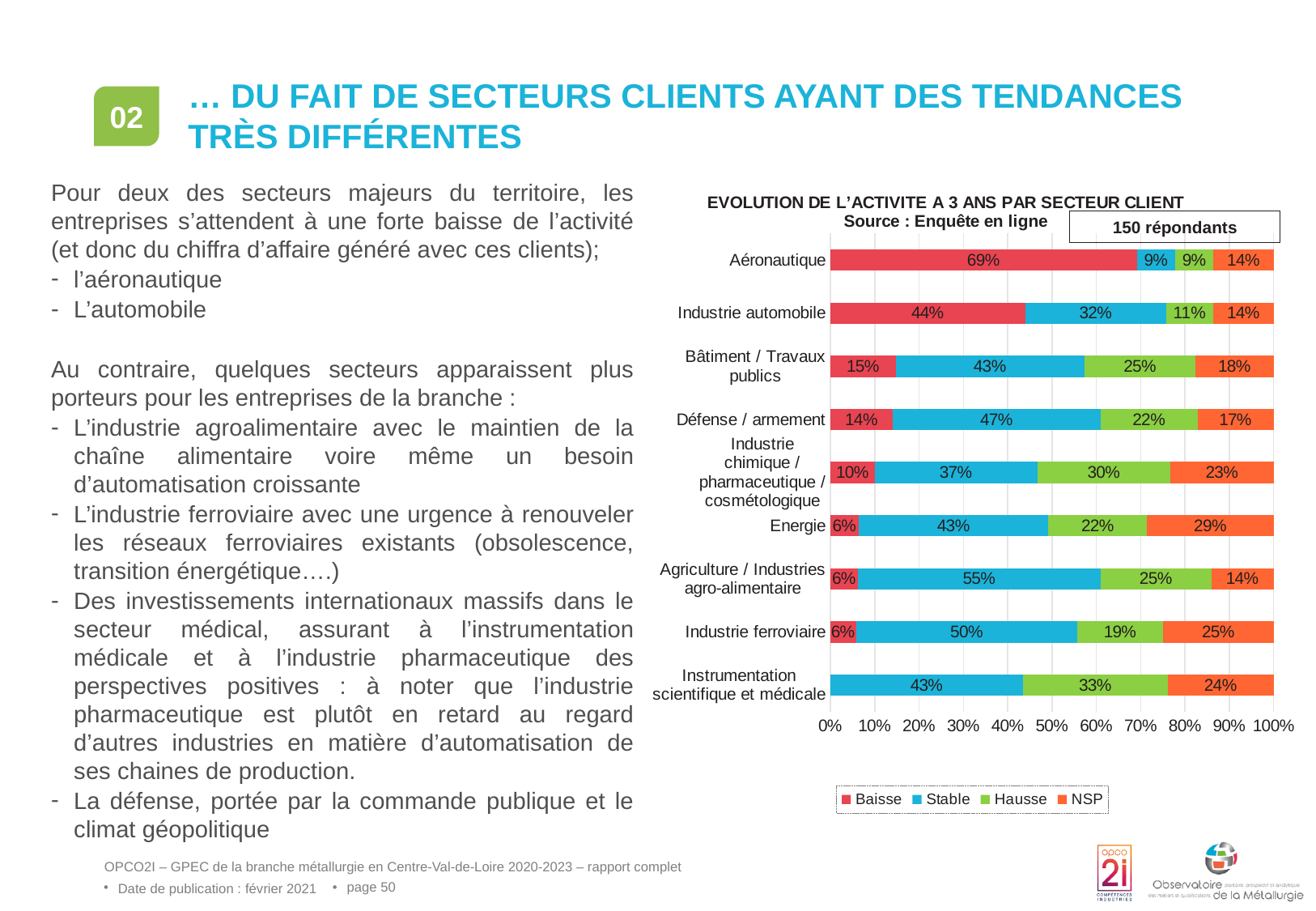

02
# … du fait de secteurs clients ayant des tendances très différentes

### Chart: EVOLUTION DE L’ACTIVITE A 3 ANS PAR SECTEUR CLIENT
Source : Enquête en ligne

| Category | Baisse | Stable | Hausse | NSP |
|---|---|---|---|---|
| Instrumentation scientifique et médicale | 0.0 | 0.4348 | 0.3261 | 0.2391 |
| Industrie ferroviaire | 0.05769999999999999 | 0.5 | 0.1923 | 0.25 |
| Agriculture / Industries agro-alimentaire | 0.0625 | 0.5468999999999999 | 0.25 | 0.1406 |
| Energie | 0.0635 | 0.4286 | 0.2222 | 0.2857 |
| Industrie chimique /pharmaceutique /cosmétologique | 0.1 | 0.3667 | 0.3 | 0.2333 |
| Défense / armement | 0.1406 | 0.4688000000000001 | 0.2188 | 0.1719 |
| Bâtiment / Travaux publics | 0.1471 | 0.4265 | 0.25 | 0.1765 |
| Industrie automobile | 0.4394 | 0.3182 | 0.1061 | 0.1364 |
| Aéronautique | 0.6914 | 0.0864 | 0.0864 | 0.1358 |
Pour deux des secteurs majeurs du territoire, les entreprises s’attendent à une forte baisse de l’activité (et donc du chiffra d’affaire généré avec ces clients);
l’aéronautique
L’automobile

Au contraire, quelques secteurs apparaissent plus porteurs pour les entreprises de la branche :
L’industrie agroalimentaire avec le maintien de la chaîne alimentaire voire même un besoin d’automatisation croissante
L’industrie ferroviaire avec une urgence à renouveler les réseaux ferroviaires existants (obsolescence, transition énergétique….)
Des investissements internationaux massifs dans le secteur médical, assurant à l’instrumentation médicale et à l’industrie pharmaceutique des perspectives positives : à noter que l’industrie pharmaceutique est plutôt en retard au regard d’autres industries en matière d’automatisation de ses chaines de production.
La défense, portée par la commande publique et le climat géopolitique

150 répondants